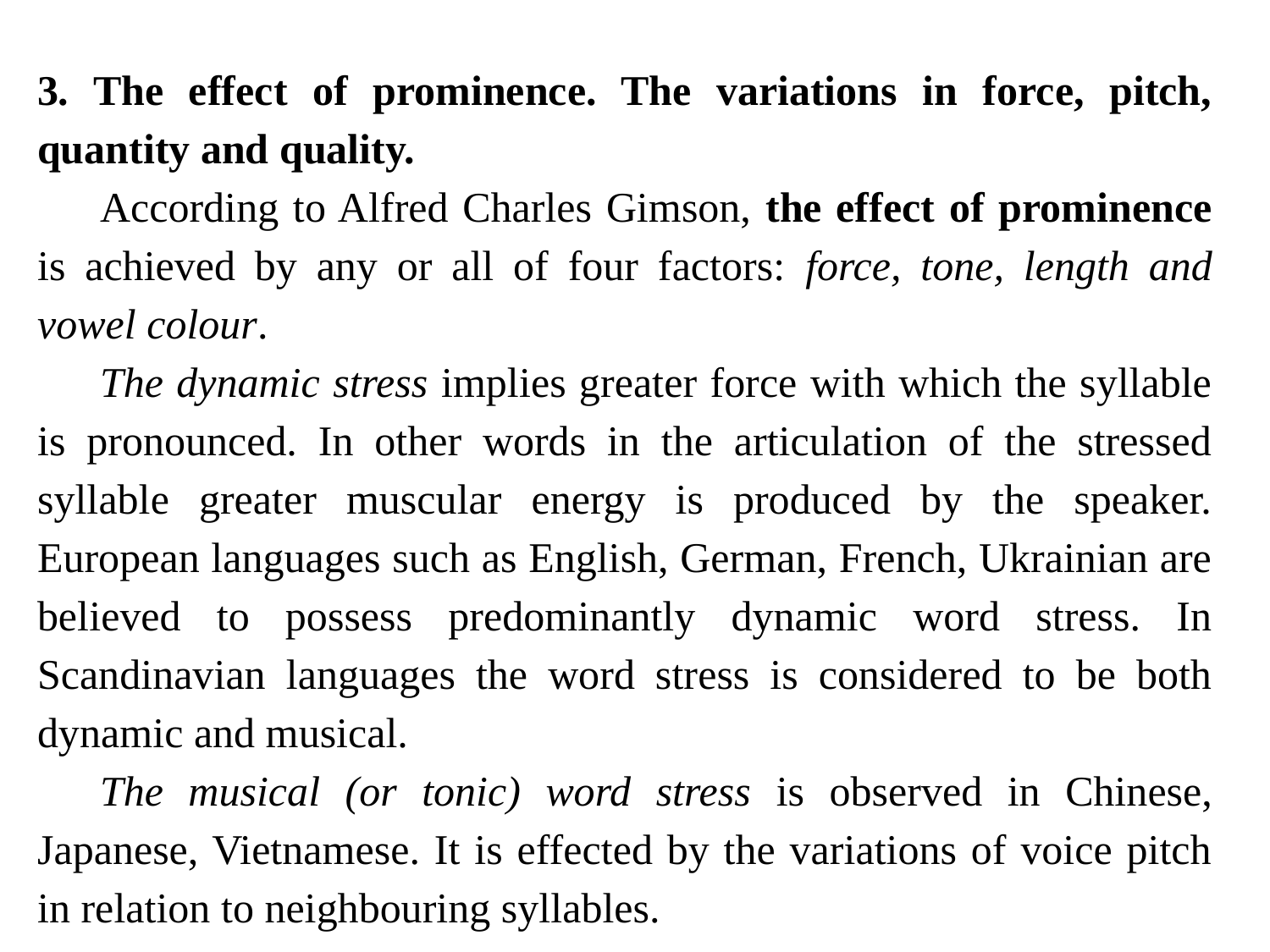

3. The effect of prominence. The variations in force, pitch, quantity and quality.
According to Alfred Charles Gimson, the effect of prominence is achieved by any or all of four factors: force, tone, length and vowel colour.
The dynamic stress implies greater force with which the syllable is pronounced. In other words in the articulation of the stressed syllable greater muscular energy is produced by the speaker. European languages such as English, German, French, Ukrainian are believed to possess predominantly dynamic word stress. In Scandinavian languages the word stress is considered to be both dynamic and musical.
The musical (or tonic) word stress is observed in Chinese, Japanese, Vietnamese. It is effected by the variations of voice pitch in relation to neighbouring syllables.